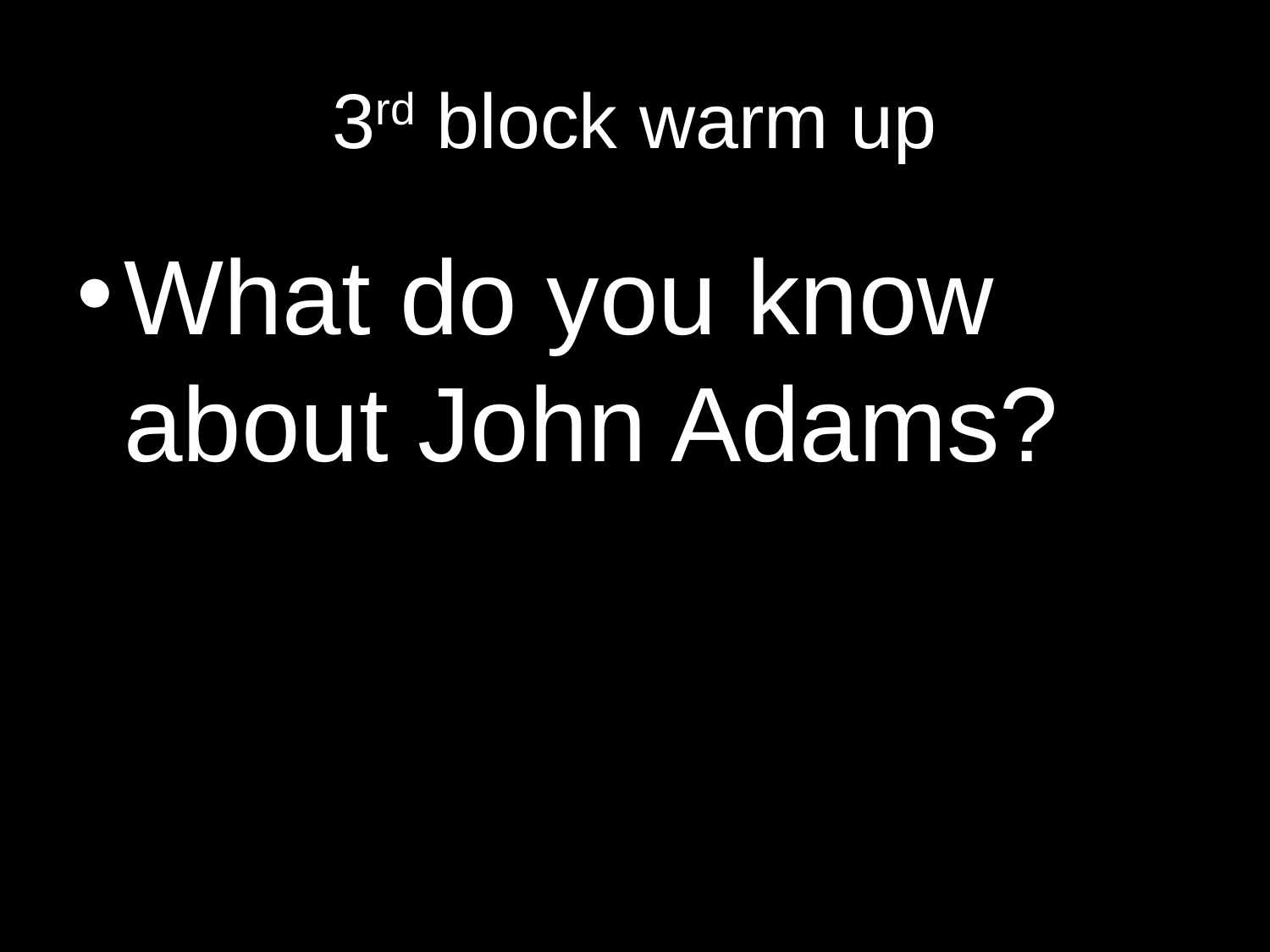

# 3rd block warm up
What do you know about John Adams?